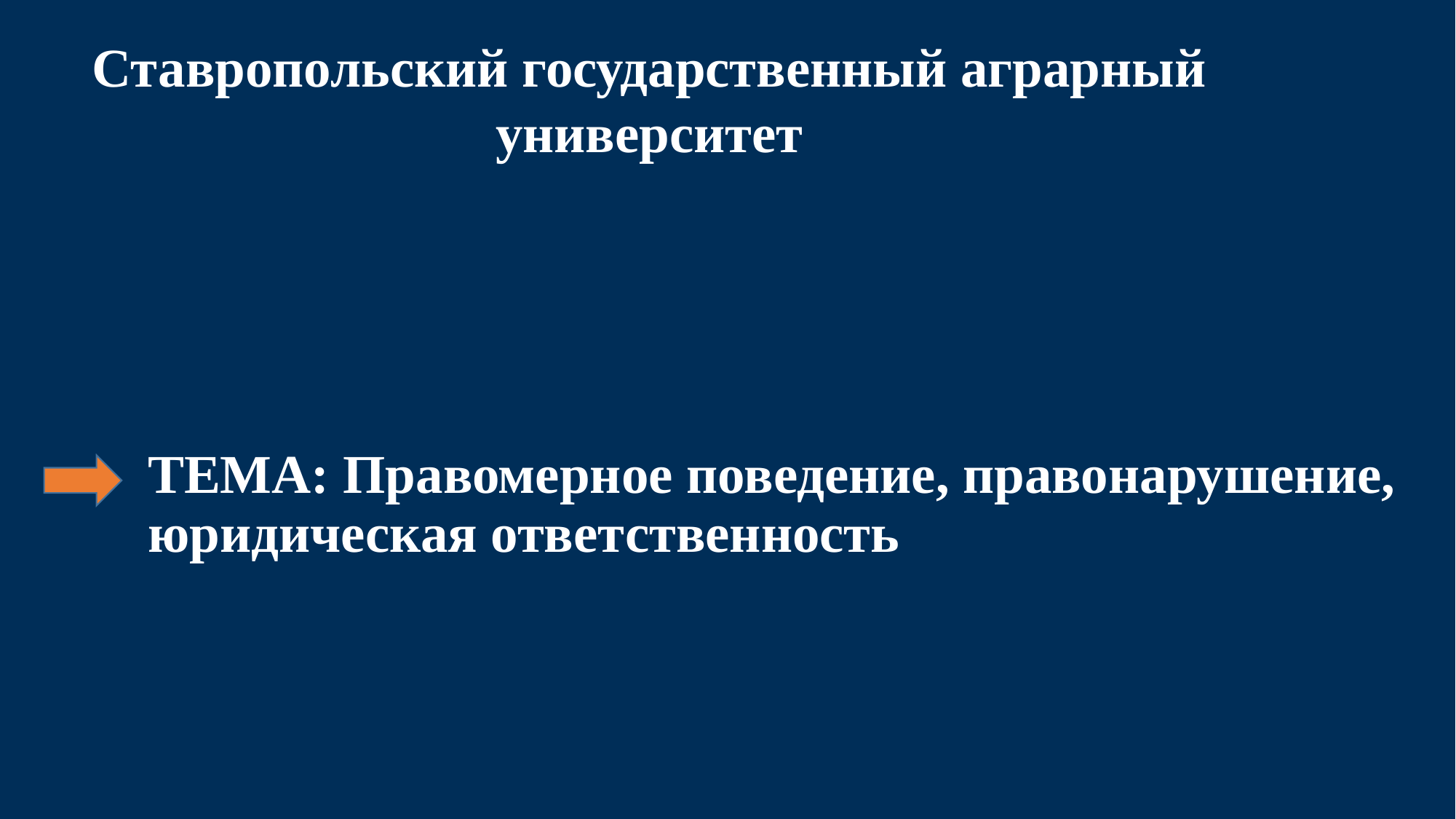

Ставропольский государственный аграрный университет
#
ТЕМА: Правомерное поведение, правонарушение, юридическая ответственность